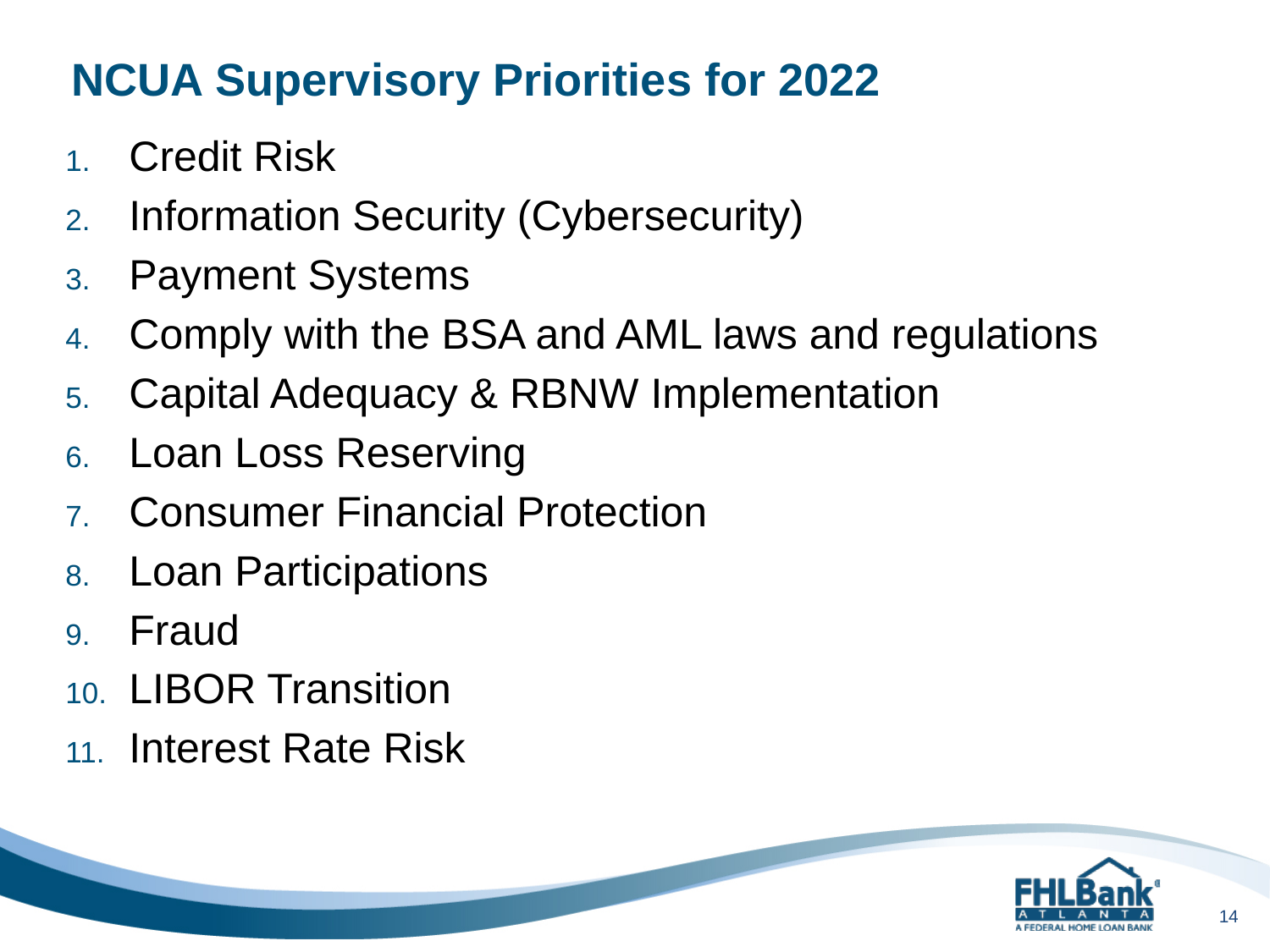

# NCUA Supervisory Priorities for 2022
Credit Risk
Information Security (Cybersecurity)
Payment Systems
Comply with the BSA and AML laws and regulations
Capital Adequacy & RBNW Implementation
Loan Loss Reserving
Consumer Financial Protection
Loan Participations
Fraud
LIBOR Transition
Interest Rate Risk
14